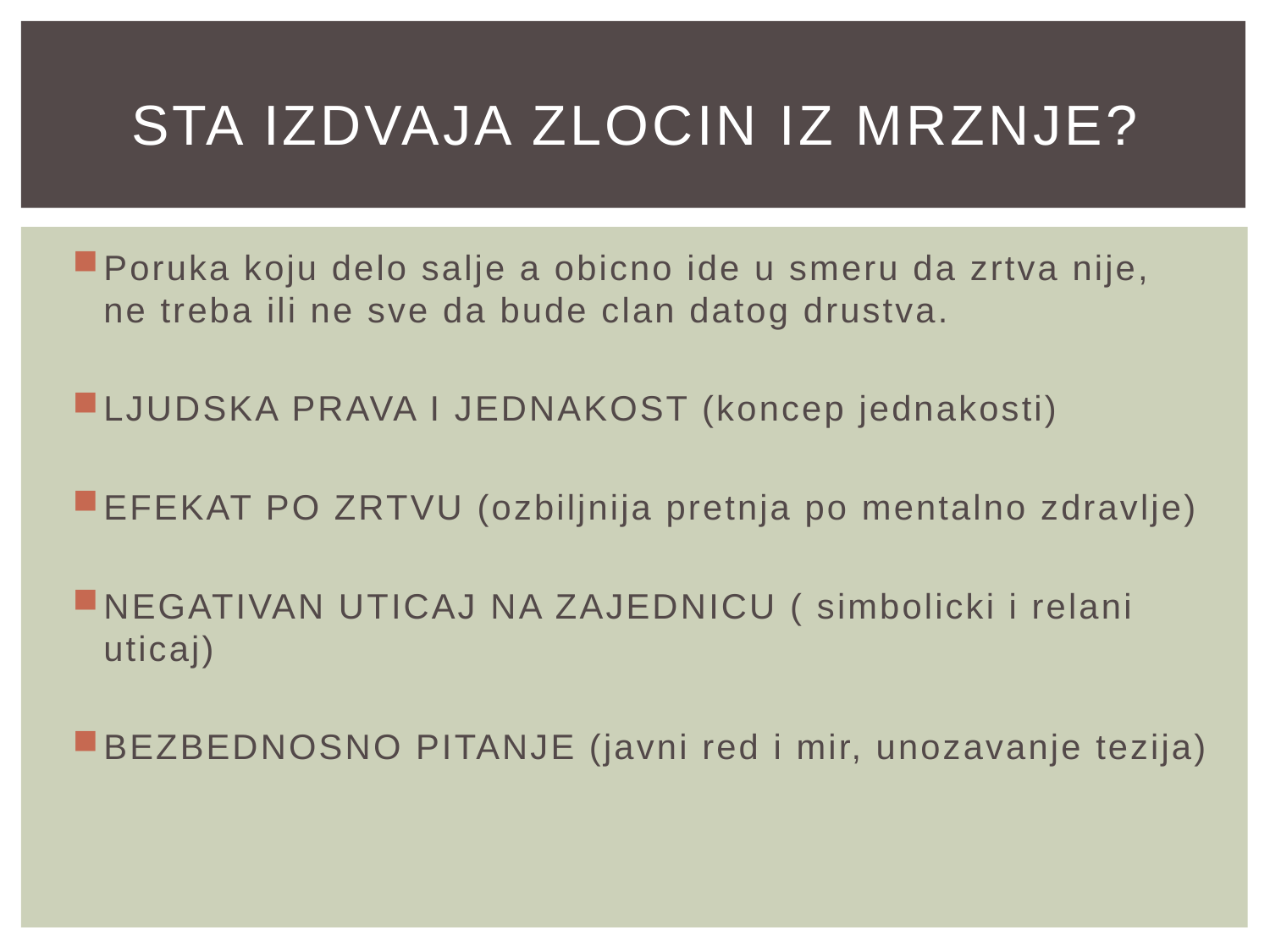

# Sta izdvaja zlocin iz mrznje?
Poruka koju delo salje a obicno ide u smeru da zrtva nije, ne treba ili ne sve da bude clan datog drustva.

LJUDSKA PRAVA I JEDNAKOST (koncep jednakosti)

EFEKAT PO ZRTVU (ozbiljnija pretnja po mentalno zdravlje)

NEGATIVAN UTICAJ NA ZAJEDNICU ( simbolicki i relani uticaj)

BEZBEDNOSNO PITANJE (javni red i mir, unozavanje tezija)